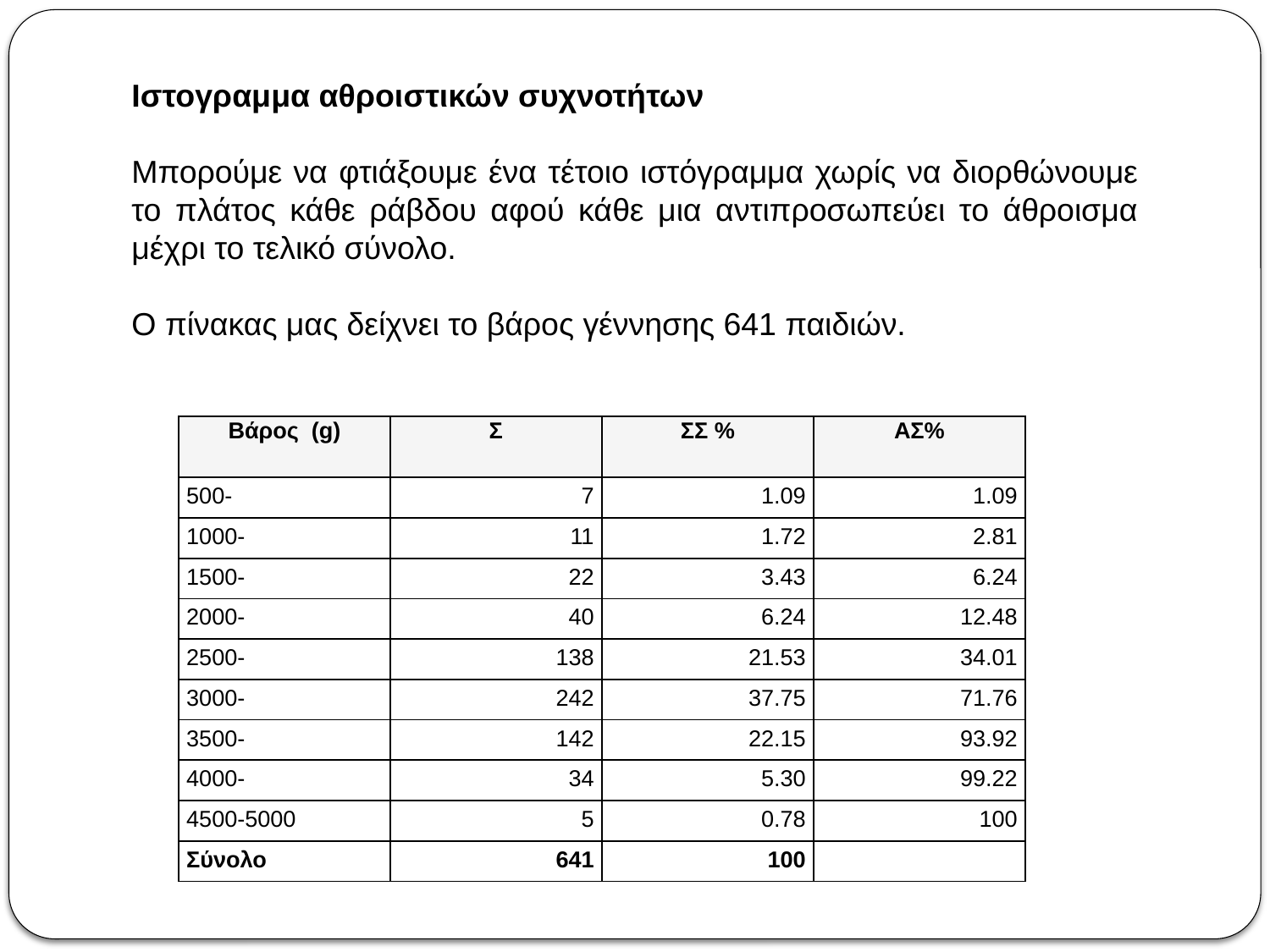

Ιστογραμμα αθροιστικών συχνοτήτων

Μπορούμε να φτιάξουμε ένα τέτοιο ιστόγραμμα χωρίς να διορθώνουμε το πλάτος κάθε ράβδου αφού κάθε μια αντιπροσωπεύει το άθροισμα μέχρι το τελικό σύνολο.

Ο πίνακας μας δείχνει το βάρος γέννησης 641 παιδιών.

| Bάρος (g) | Σ | ΣΣ % | ΑΣ% |
| --- | --- | --- | --- |
| 500- | 7 | 1.09 | 1.09 |
| 1000- | 11 | 1.72 | 2.81 |
| 1500- | 22 | 3.43 | 6.24 |
| 2000- | 40 | 6.24 | 12.48 |
| 2500- | 138 | 21.53 | 34.01 |
| 3000- | 242 | 37.75 | 71.76 |
| 3500- | 142 | 22.15 | 93.92 |
| 4000- | 34 | 5.30 | 99.22 |
| 4500-5000 | 5 | 0.78 | 100 |
| Σύνολο | 641 | 100 |  |